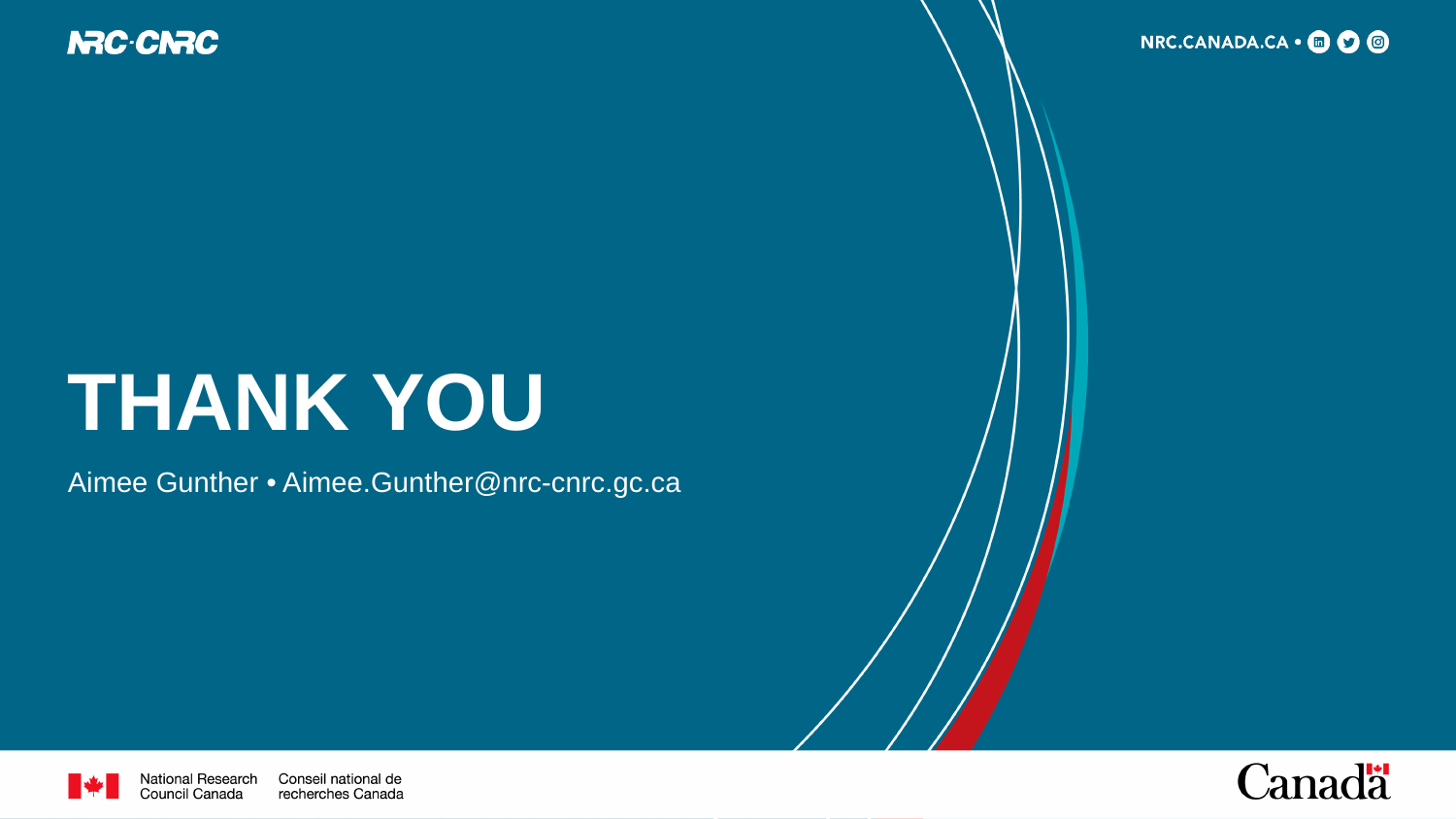

# THANK YOU
Aimee Gunther • Aimee.Gunther@nrc-cnrc.gc.ca